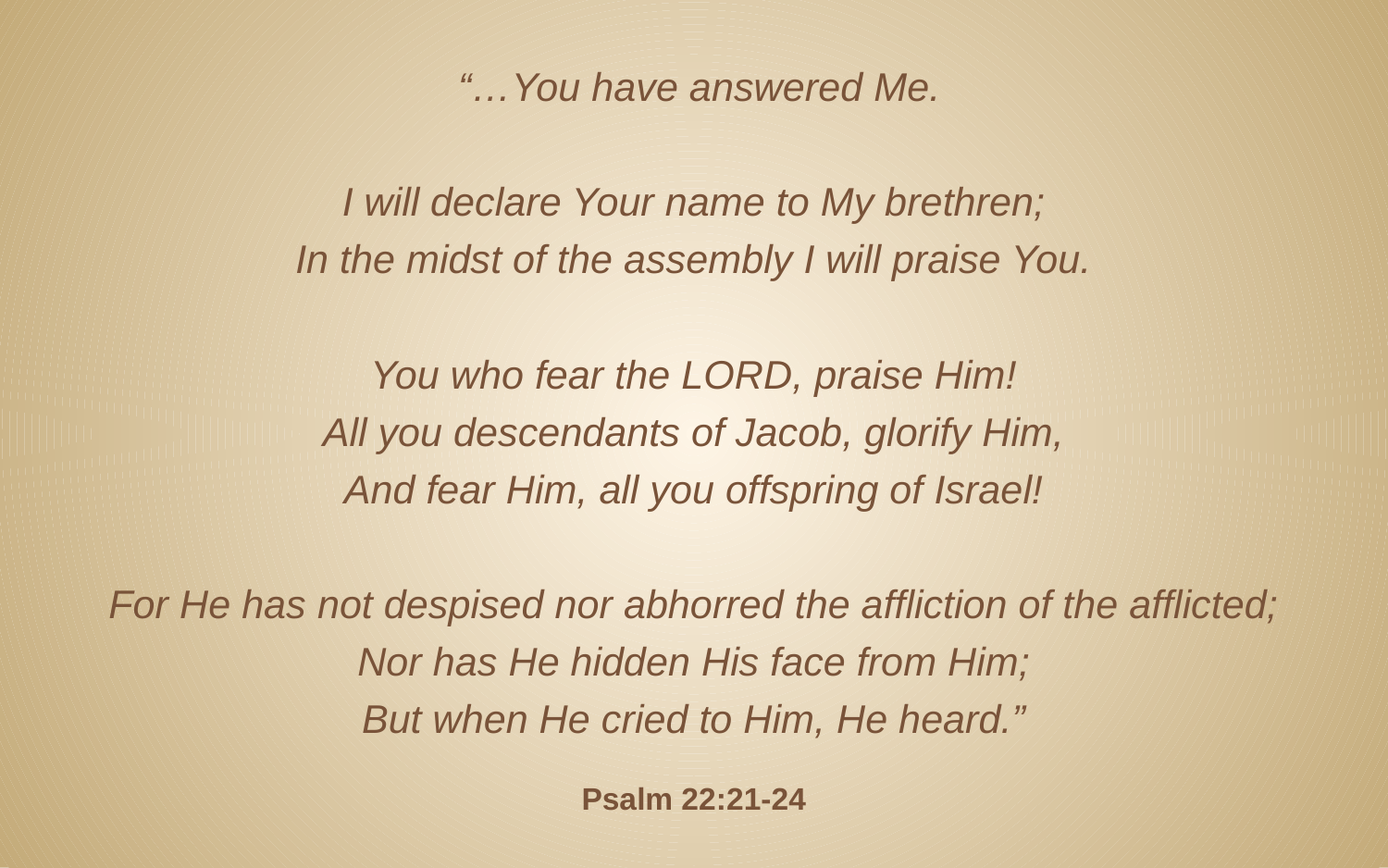

“…You have answered Me.

I will declare Your name to My brethren;
In the midst of the assembly I will praise You.

You who fear the LORD, praise Him!
All you descendants of Jacob, glorify Him,
And fear Him, all you offspring of Israel!

For He has not despised nor abhorred the affliction of the afflicted;
Nor has He hidden His face from Him;
But when He cried to Him, He heard.”

Psalm 22:21-24